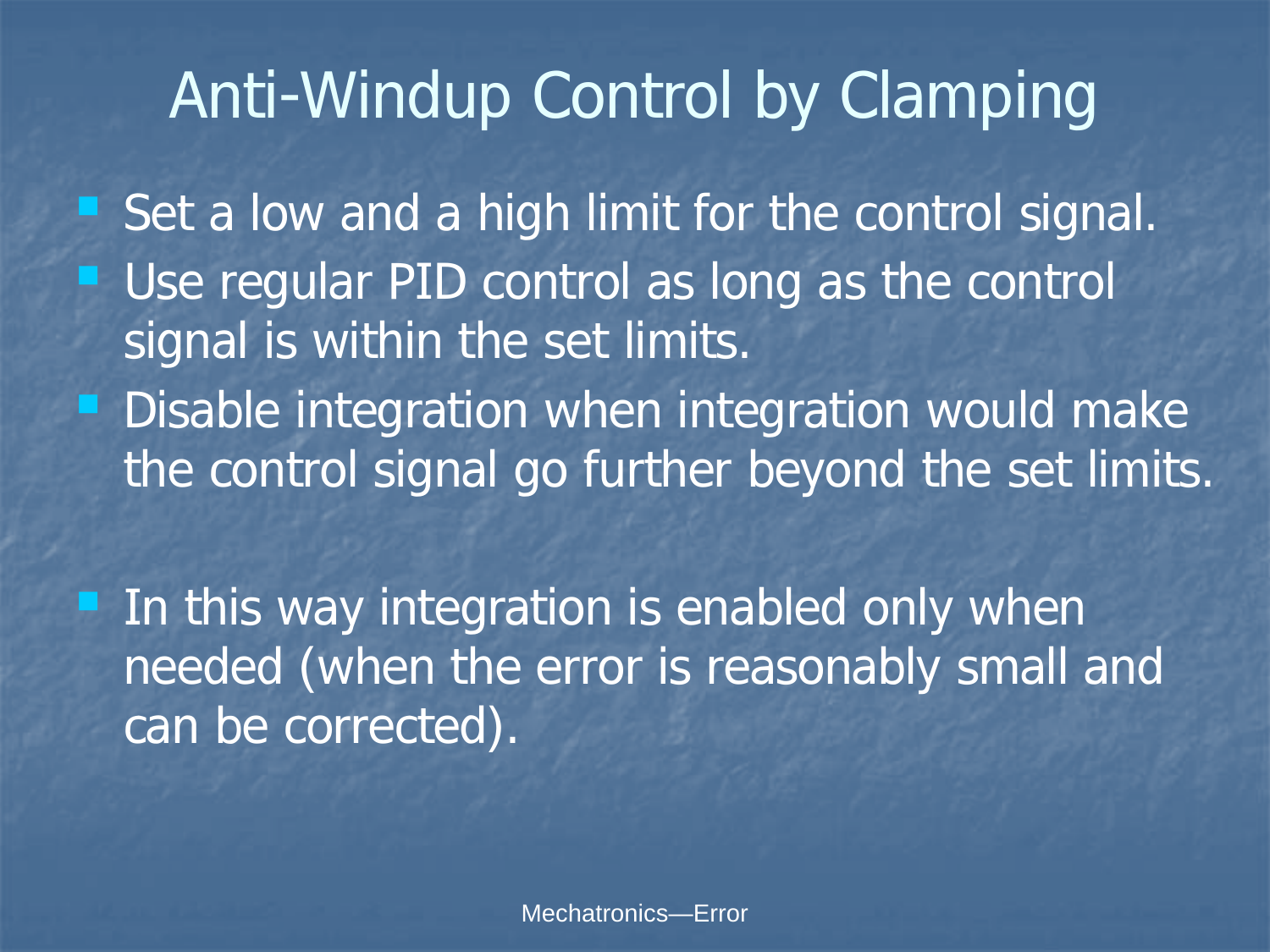

# Anti-Windup Control by Clamping
Set a low and a high limit for the control signal.
Use regular PID control as long as the control signal is within the set limits.
Disable integration when integration would make the control signal go further beyond the set limits.

In this way integration is enabled only when needed (when the error is reasonably small and can be corrected).

Mechatronics—Error